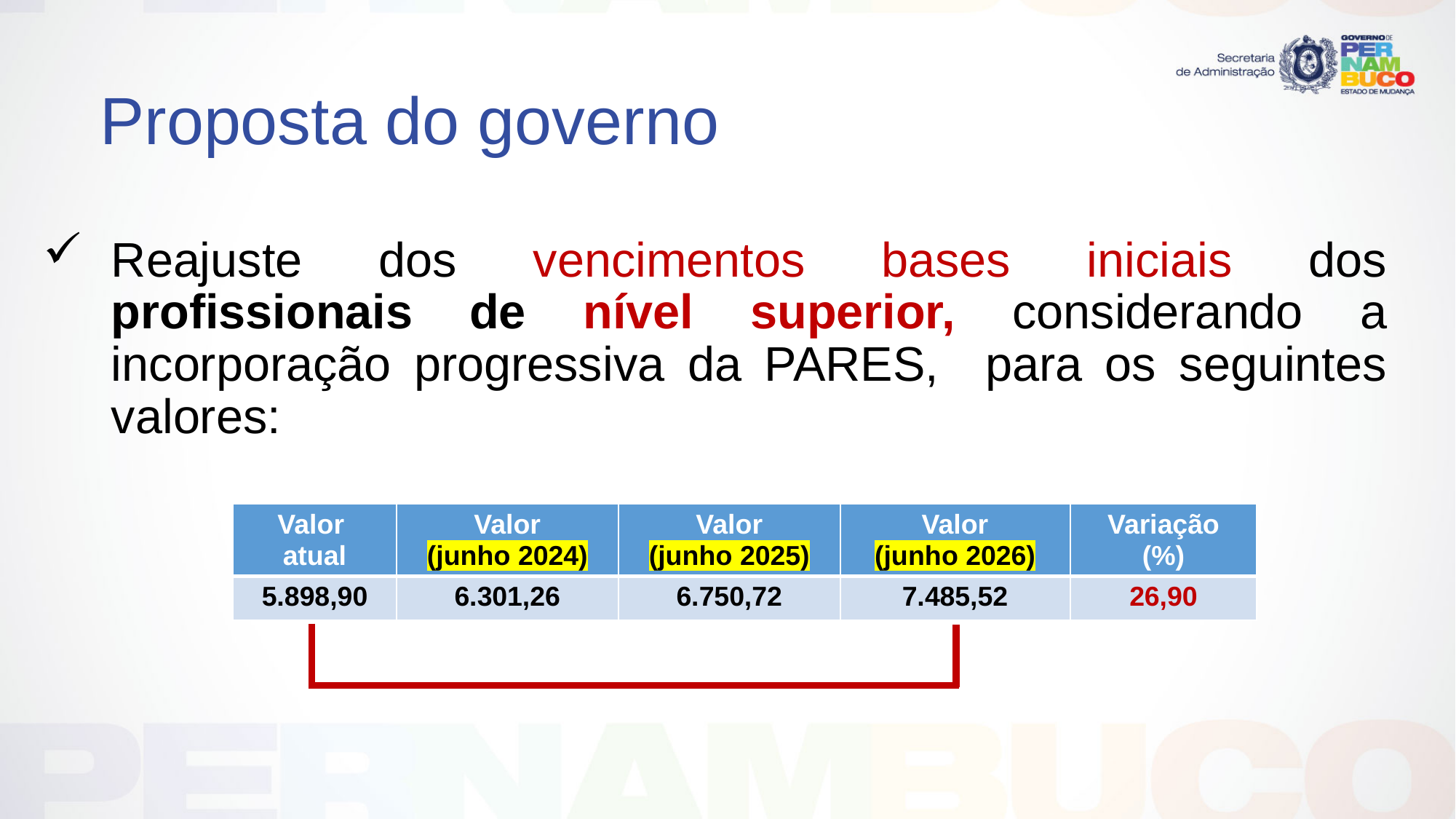

# Proposta do governo
Reajuste dos vencimentos bases iniciais dos profissionais de nível superior, considerando a incorporação progressiva da PARES,  para os seguintes valores:
| Valor atual | Valor (junho 2024) | Valor (junho 2025) | Valor (junho 2026) |
| --- | --- | --- | --- |
| 5.898,90 | 6.301,26 | 6.750,72 | 7.485,52 |
| Variação (%) |
| --- |
| 26,90 |